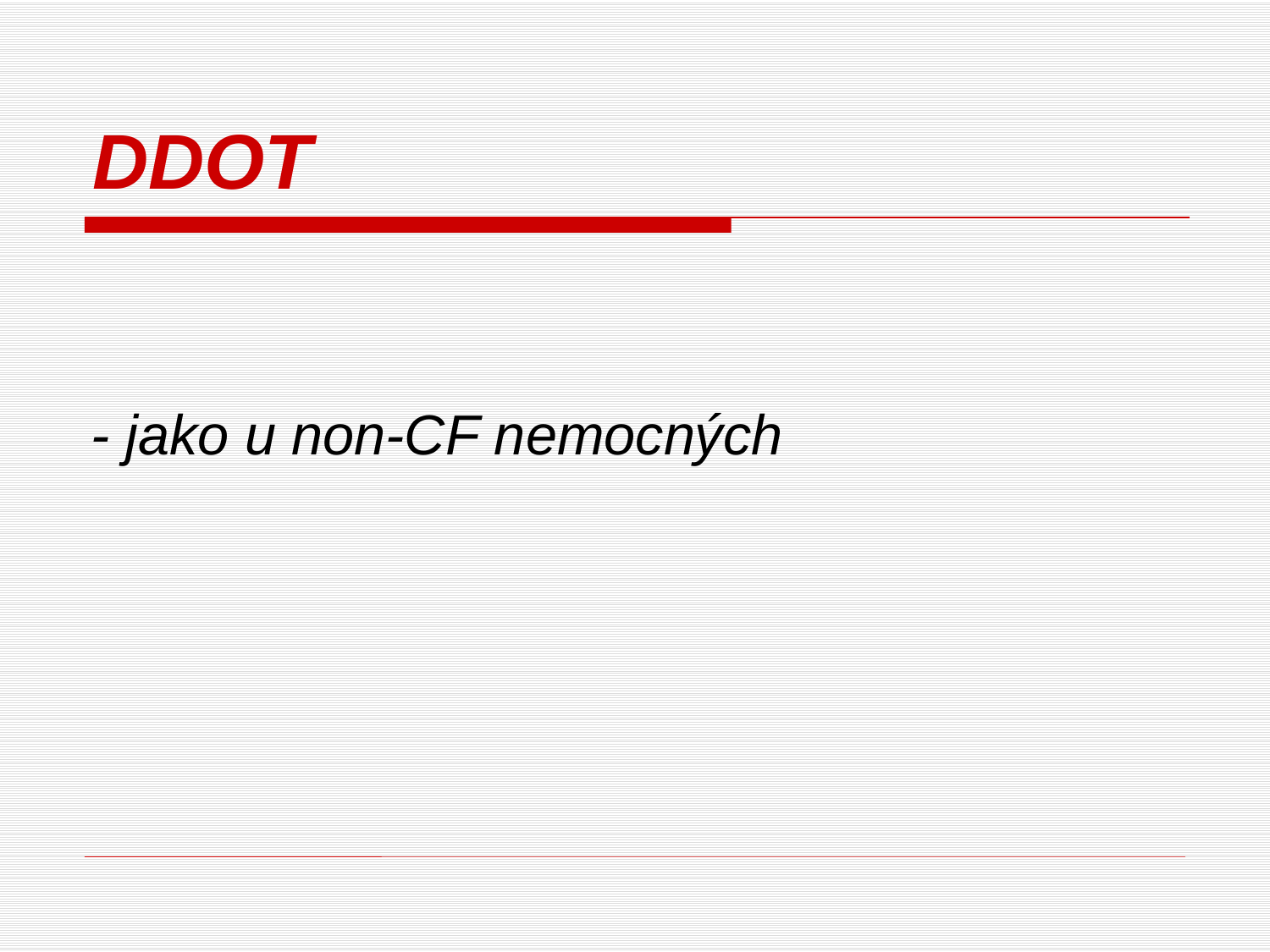

# DDOT

- jako u non-CF nemocných